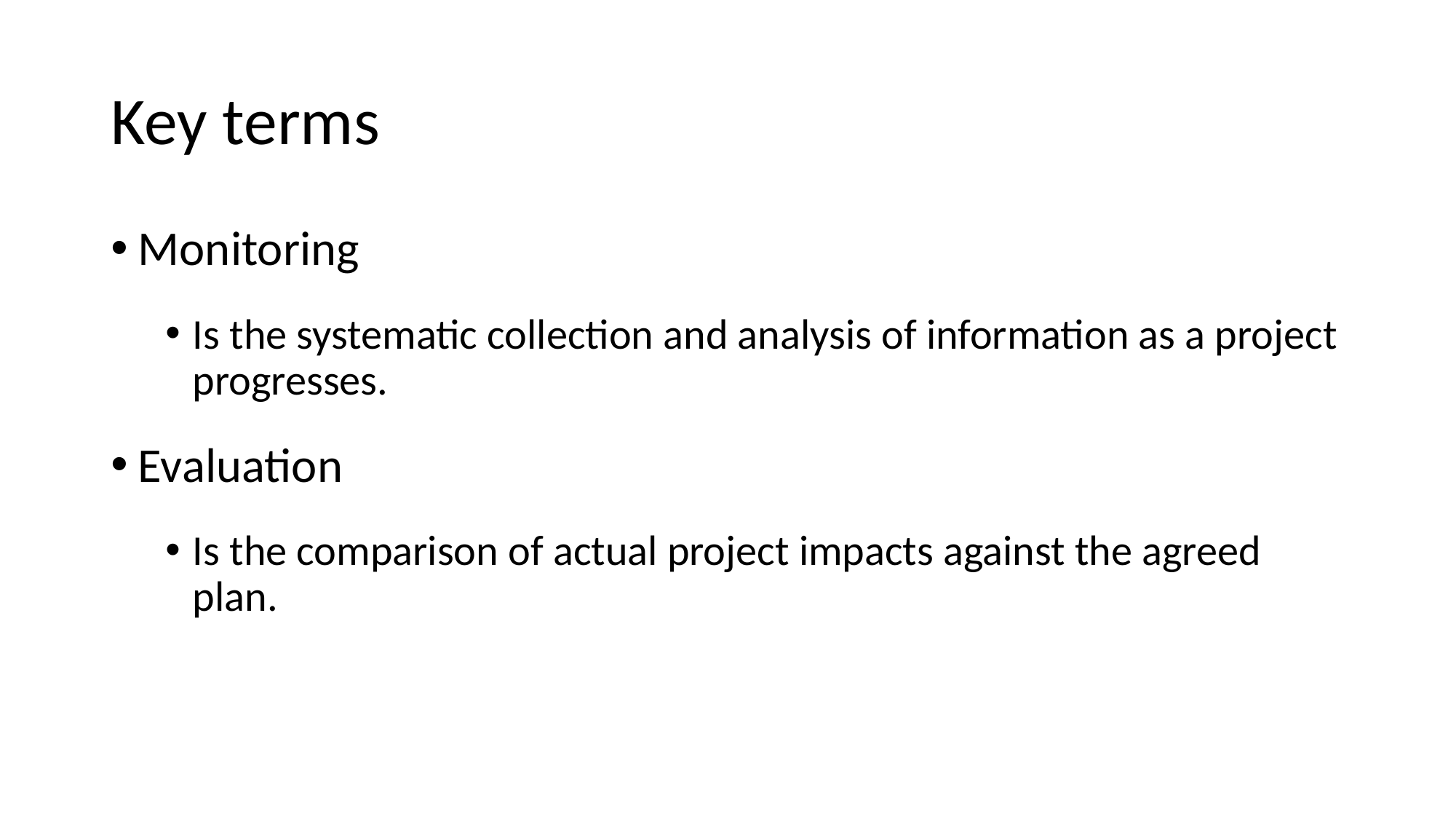

# Key terms
Monitoring
Is the systematic collection and analysis of information as a project progresses.
Evaluation
Is the comparison of actual project impacts against the agreed plan.